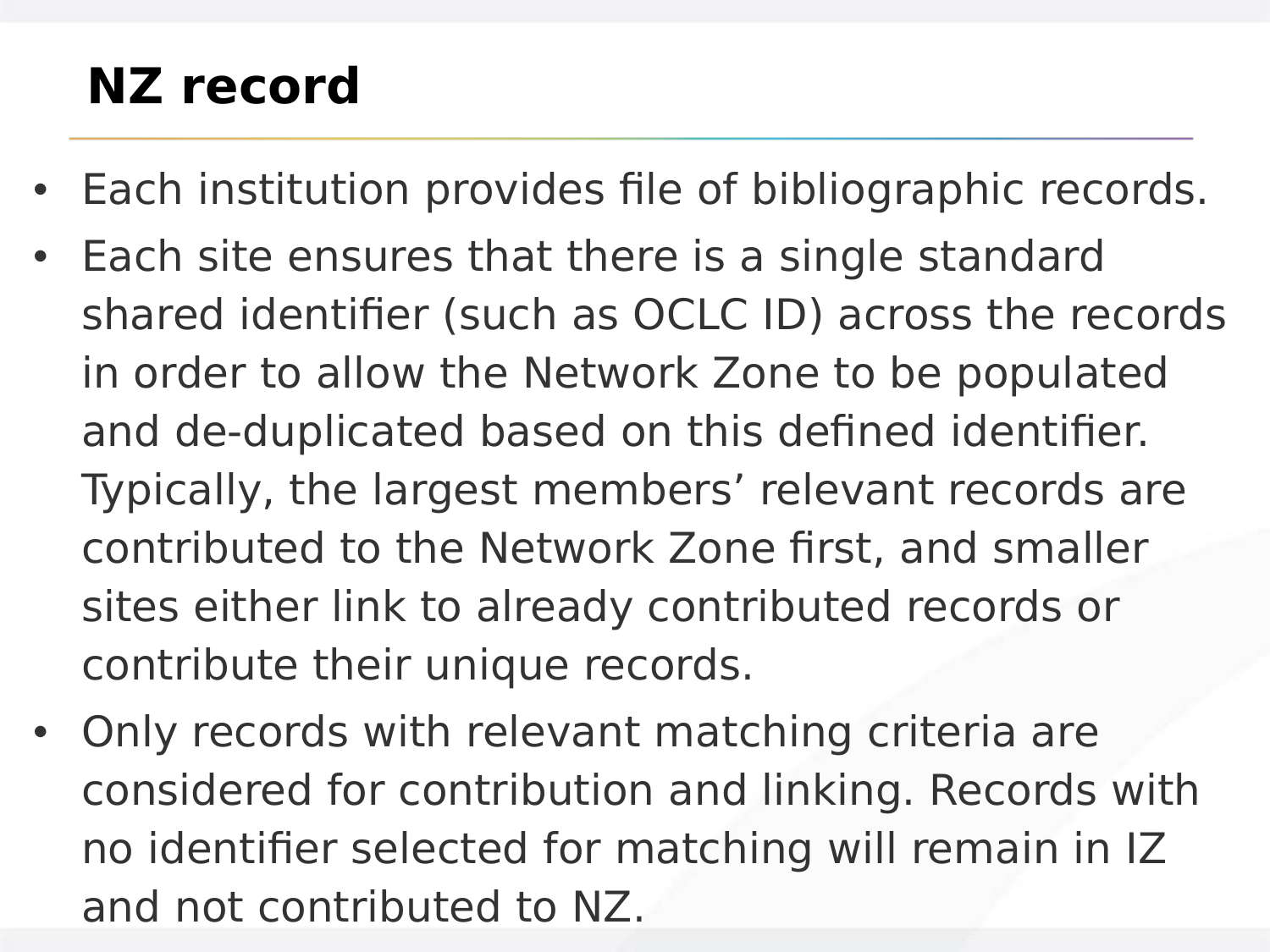

# NZ record
Each institution provides file of bibliographic records.
Each site ensures that there is a single standard shared identifier (such as OCLC ID) across the records in order to allow the Network Zone to be populated and de-duplicated based on this defined identifier. Typically, the largest members’ relevant records are contributed to the Network Zone first, and smaller sites either link to already contributed records or contribute their unique records.
Only records with relevant matching criteria are considered for contribution and linking. Records with no identifier selected for matching will remain in IZ and not contributed to NZ.